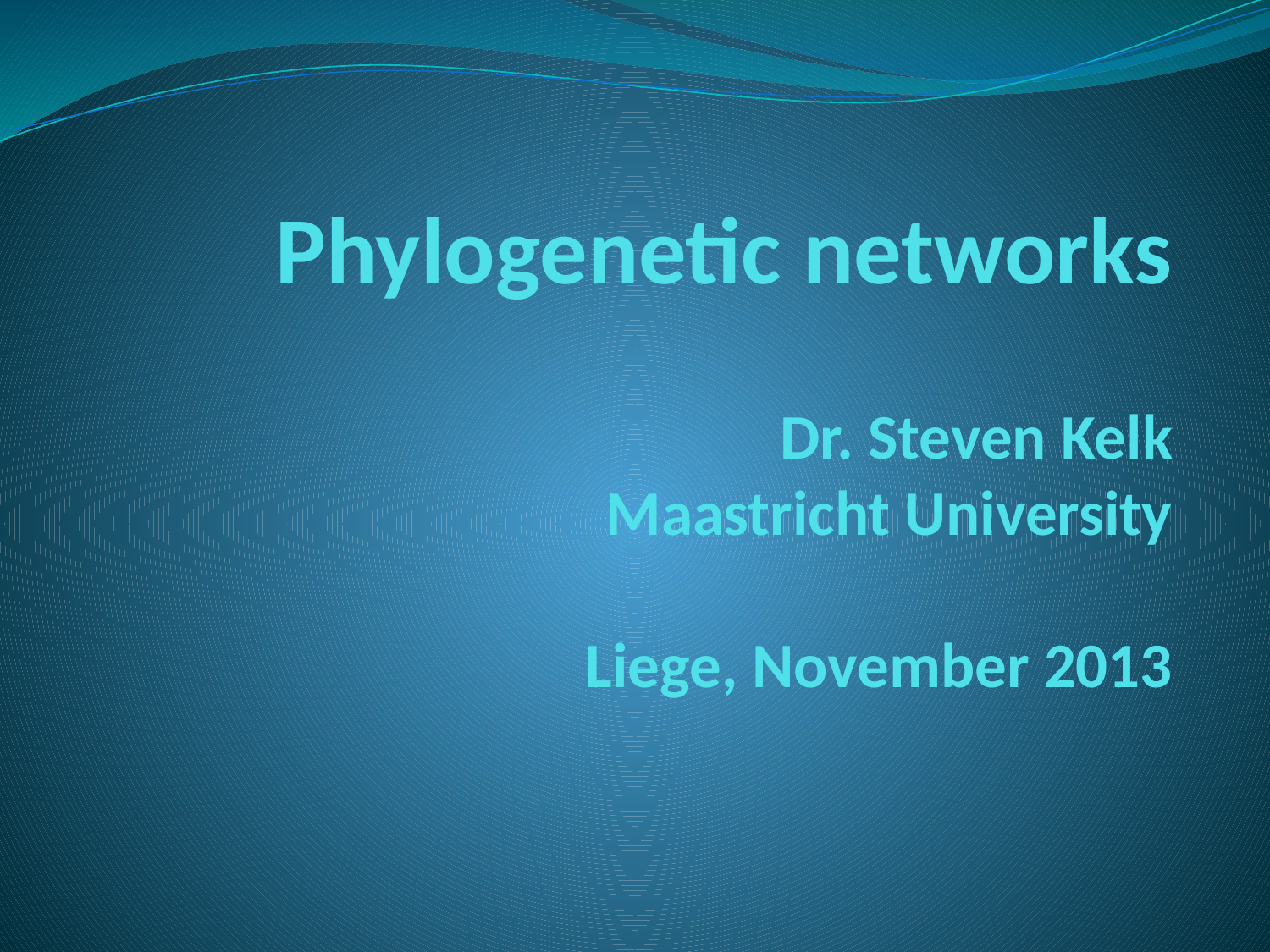

# Phylogenetic networks Dr. Steven Kelk Maastricht University Liege, November 2013